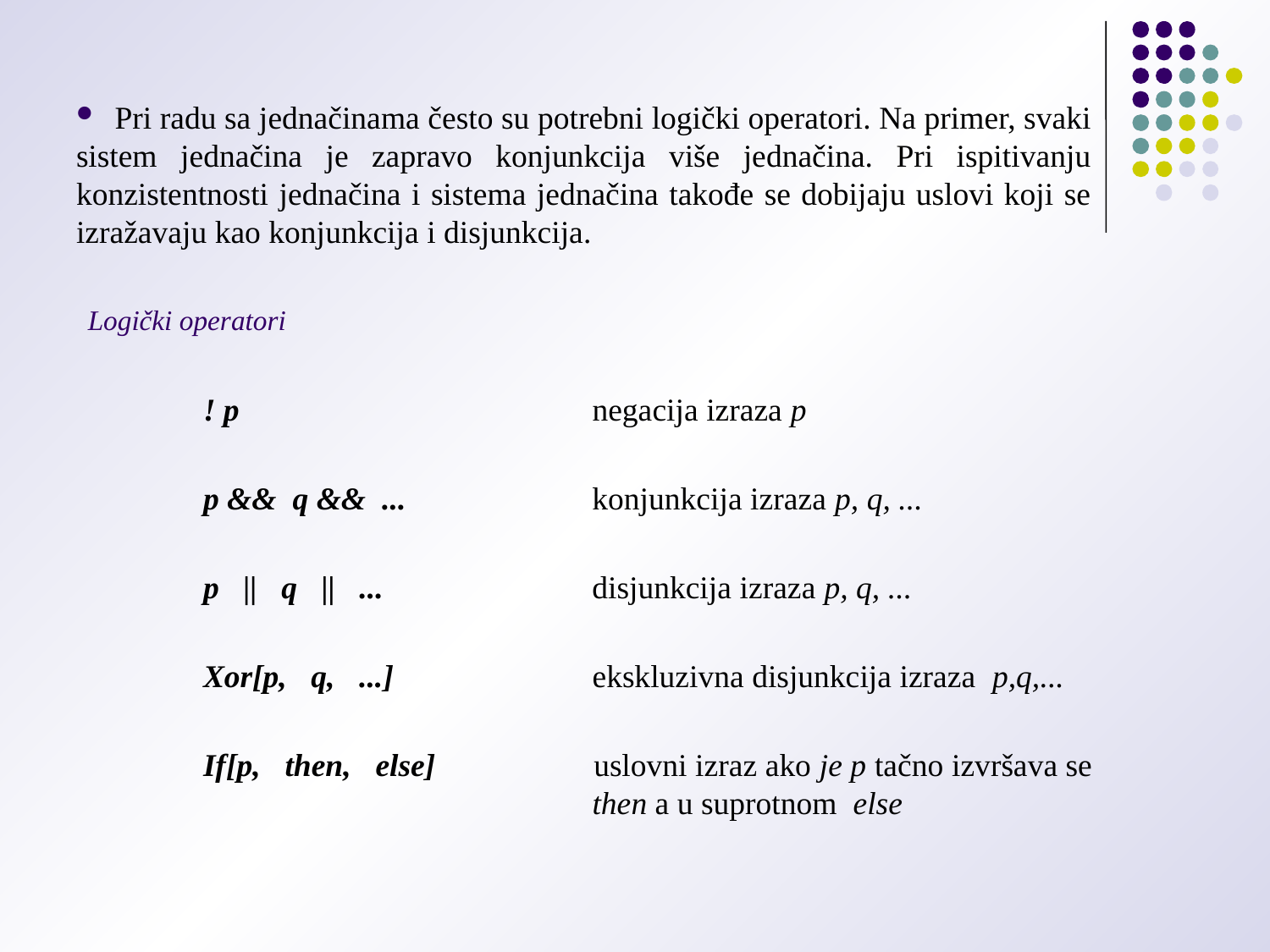

#

  Pri radu sa jednačinama često su potrebni logički operatori. Na primer, svaki sistem jednačina je zapravo konjunkcija više jednačina. Pri ispitivanju konzistentnosti jednačina i sistema jednačina takođe se dobijaju uslovi koji se izražavaju kao konjunkcija i disjunkcija.

	! p       			 negacija izraza p

	p &&  q &&  ...    		 konjunkcija izraza p, q, ...

	p   ||   q   ||   ...      		 disjunkcija izraza p, q, ...

	Xor[p,   q,   ...]      		 ekskluzivna disjunkcija izraza  p,q,...

	If[p,   then,   else]       	 uslovni izraz ako je p tačno izvršava se 				 then a u suprotnom  else
Logički operatori